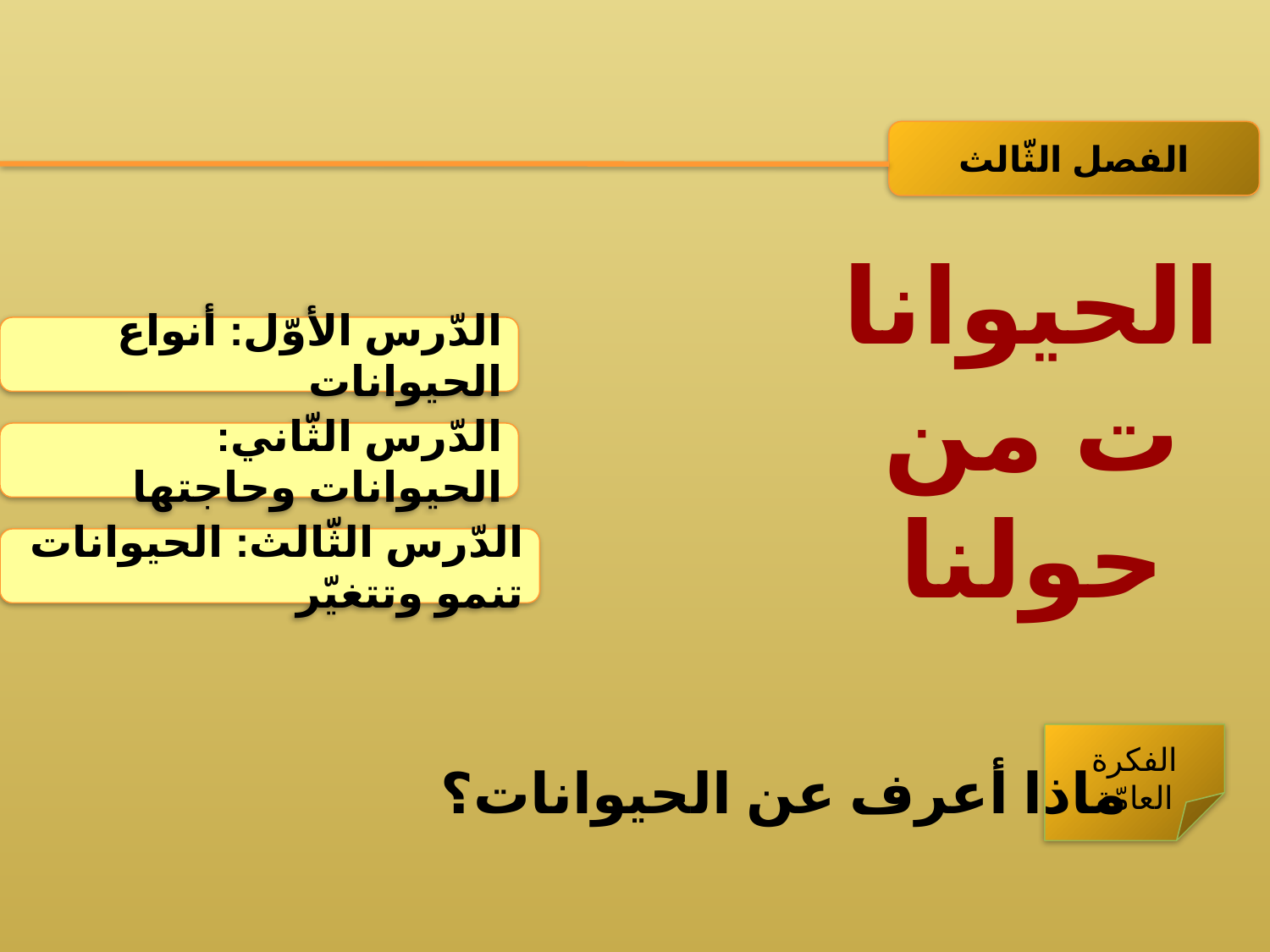

الفصل الثّالث
الحيوانات من حولنا
الدّرس الأوّل: أنواع الحيوانات
الدّرس الثّاني: الحيوانات وحاجتها
الدّرس الثّالث: الحيوانات تنمو وتتغيّر

الفكرة العامّة
ماذا أعرف عن الحيوانات؟